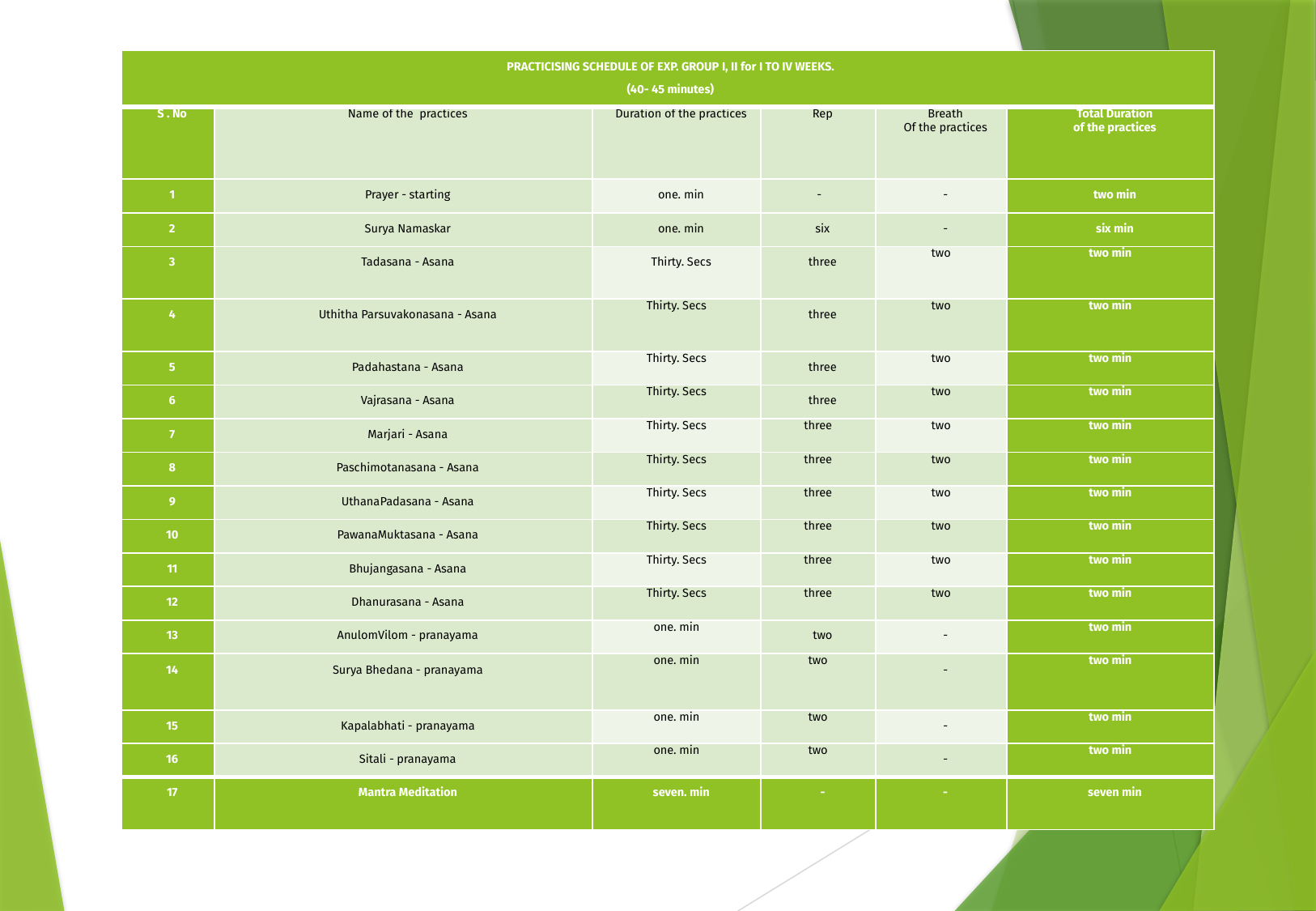

| PRACTICISING SCHEDULE OF EXP. GROUP I, II for I TO IV WEEKS. (40- 45 minutes) |  |  |  |  |  |
| --- | --- | --- | --- | --- | --- |
| S . No | Name of the practices | Duration of the practices | Rep | Breath Of the practices | Total Duration of the practices |
| 1 | Prayer - starting | one. min | - | - | two min |
| 2 | Surya Namaskar | one. min | six | - | six min |
| 3 | Tadasana - Asana | Thirty. Secs | three | two | two min |
| 4 | Uthitha Parsuvakonasana - Asana | Thirty. Secs | three | two | two min |
| 5 | Padahastana - Asana | Thirty. Secs | three | two | two min |
| 6 | Vajrasana - Asana | Thirty. Secs | three | two | two min |
| 7 | Marjari - Asana | Thirty. Secs | three | two | two min |
| 8 | Paschimotanasana - Asana | Thirty. Secs | three | two | two min |
| 9 | UthanaPadasana - Asana | Thirty. Secs | three | two | two min |
| 10 | PawanaMuktasana - Asana | Thirty. Secs | three | two | two min |
| 11 | Bhujangasana - Asana | Thirty. Secs | three | two | two min |
| 12 | Dhanurasana - Asana | Thirty. Secs | three | two | two min |
| 13 | AnulomVilom - pranayama | one. min | two | - | two min |
| 14 | Surya Bhedana - pranayama | one. min | two | - | two min |
| 15 | Kapalabhati - pranayama | one. min | two | - | two min |
| 16 | Sitali - pranayama | one. min | two | - | two min |
| 17 | Mantra Meditation | seven. min | - | - | seven min |